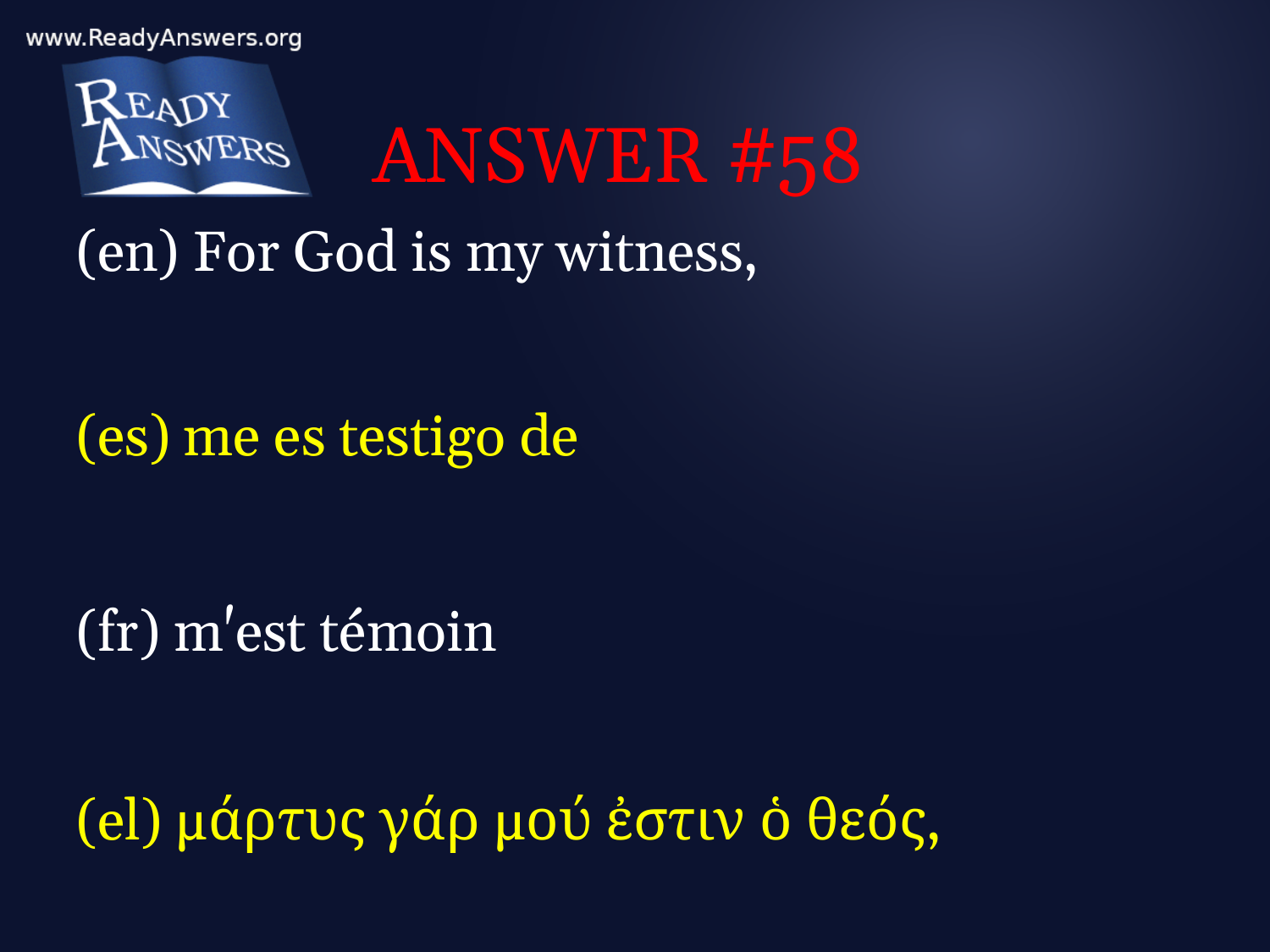

# ANSWER #58
(en) For God is my witness,
(es) me es testigo de
(fr) m'est témoin
(el) μάρτυς γάρ μού ἐστιν ὁ θεός,